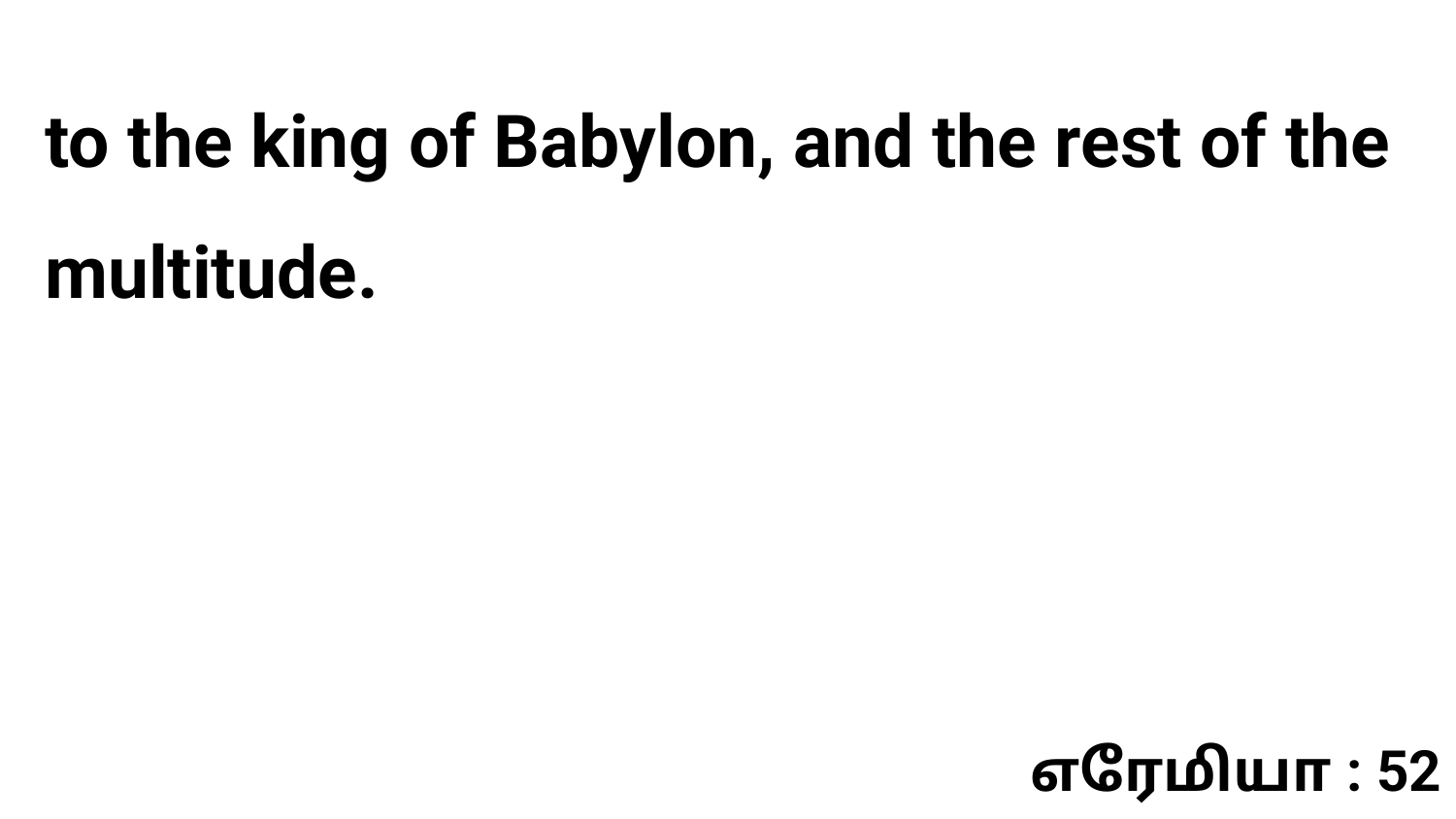

to the king of Babylon, and the rest of the multitude.
எரேமியா : 52